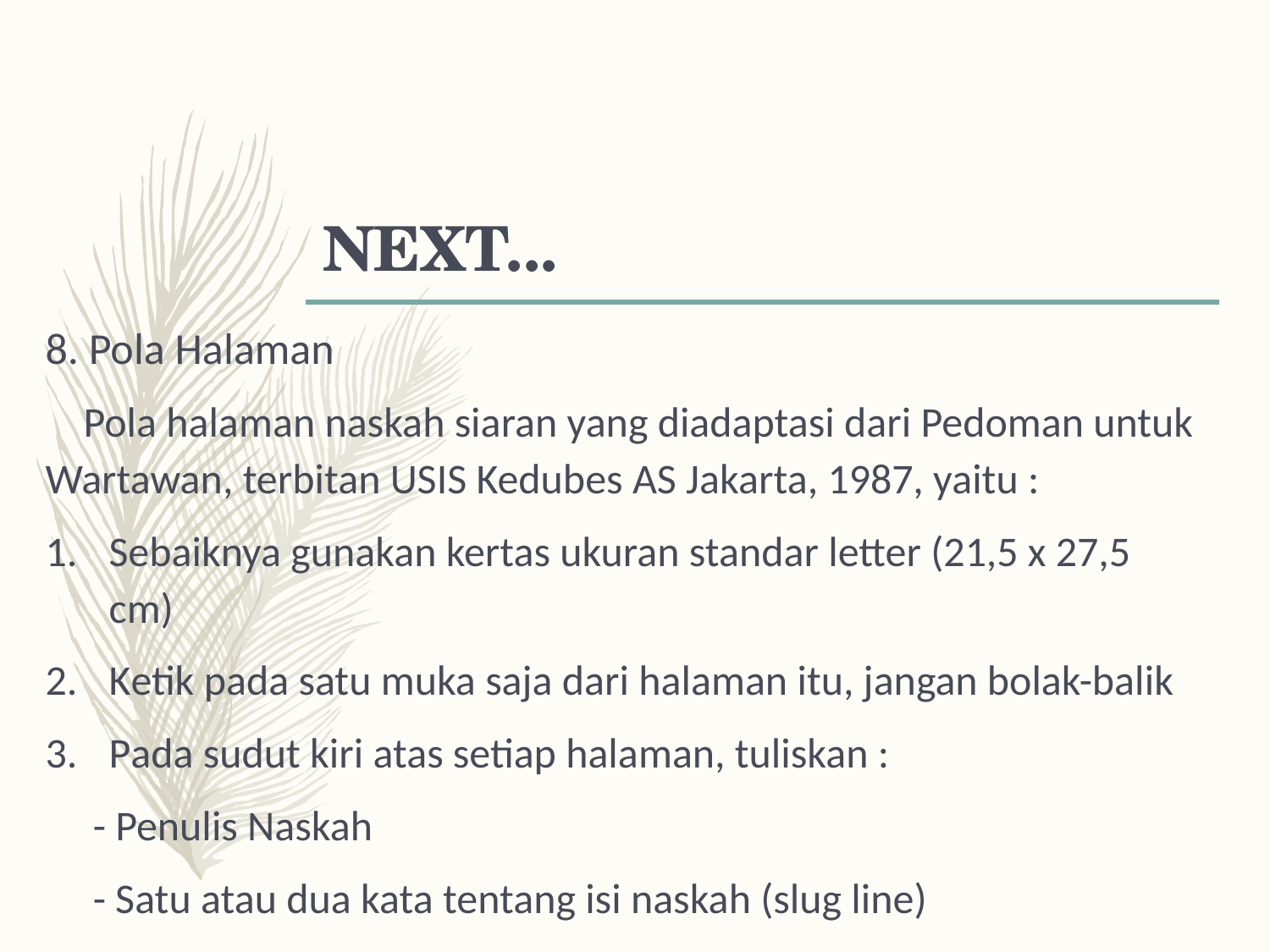

# NEXT...
8. Pola Halaman
    Pola halaman naskah siaran yang diadaptasi dari Pedoman untuk Wartawan, terbitan USIS Kedubes AS Jakarta, 1987, yaitu :
Sebaiknya gunakan kertas ukuran standar letter (21,5 x 27,5 cm)
Ketik pada satu muka saja dari halaman itu, jangan bolak-balik
Pada sudut kiri atas setiap halaman, tuliskan :
     - Penulis Naskah
     - Satu atau dua kata tentang isi naskah (slug line)
     - Tanggal